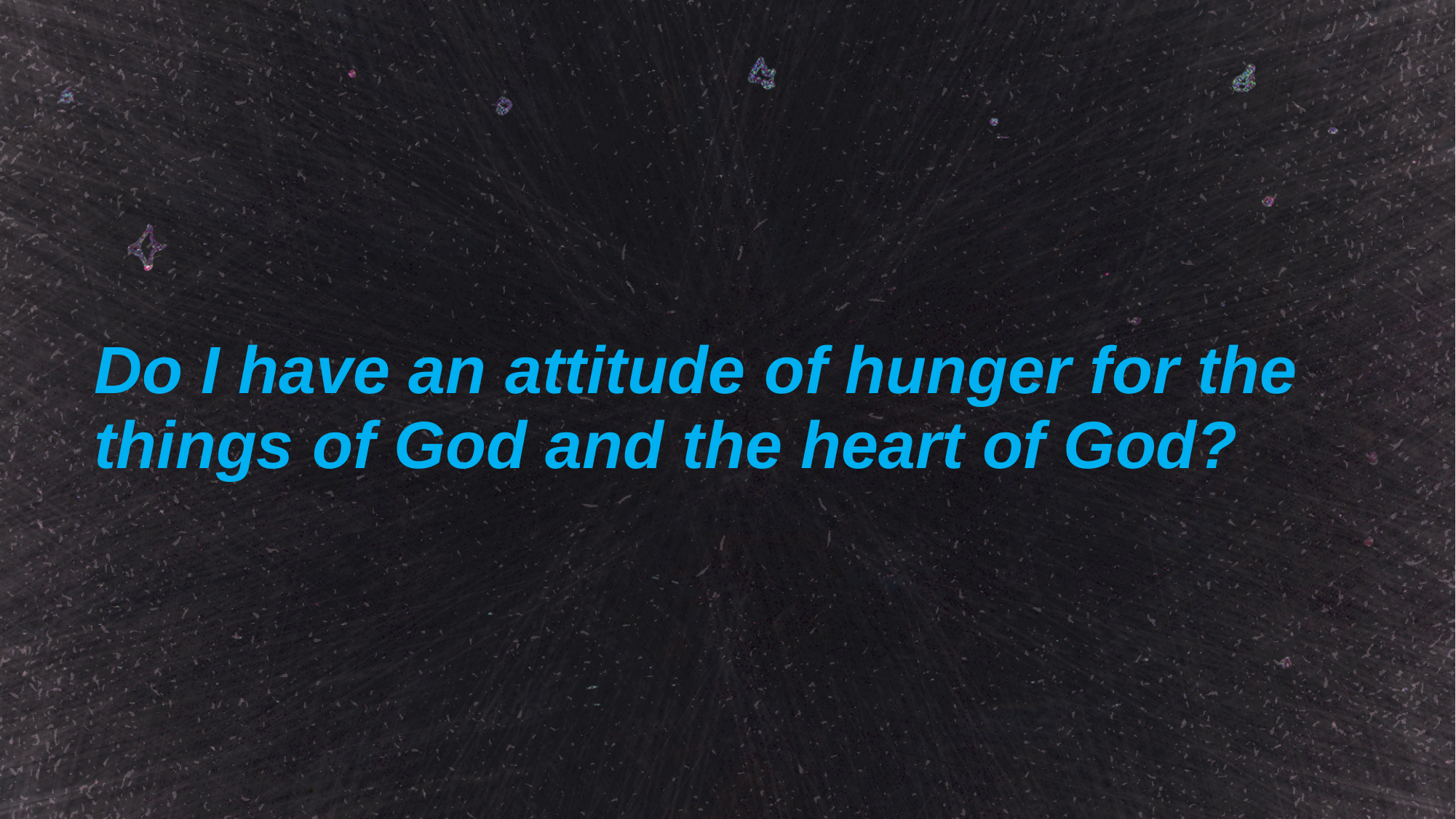

# Do I have an attitude of hunger for the things of God and the heart of God?